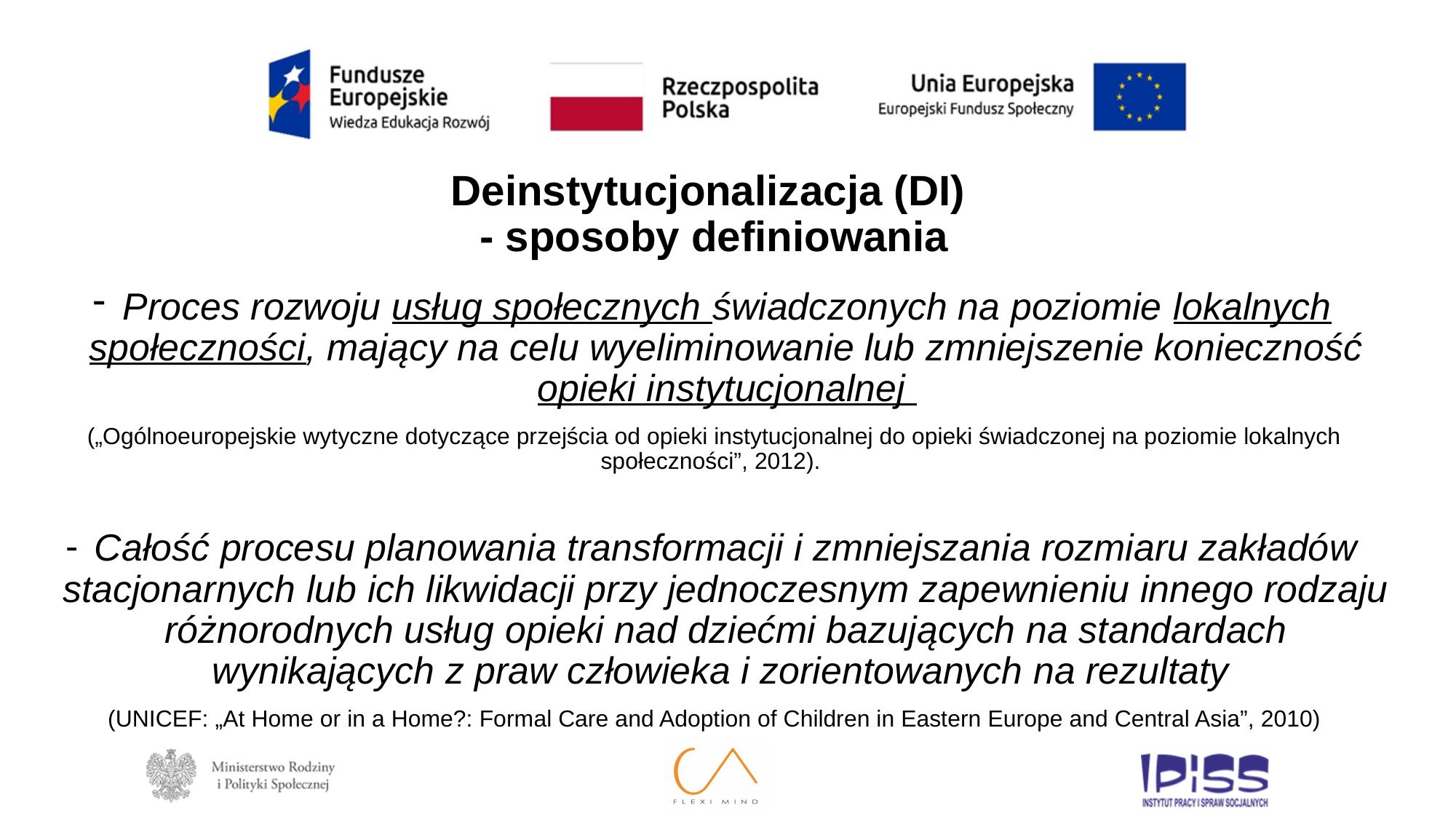

Deinstytucjonalizacja (DI)
- sposoby definiowania
Proces rozwoju usług społecznych świadczonych na poziomie lokalnych społeczności, mający na celu wyeliminowanie lub zmniejszenie konieczność opieki instytucjonalnej
(„Ogólnoeuropejskie wytyczne dotyczące przejścia od opieki instytucjonalnej do opieki świadczonej na poziomie lokalnych społeczności”, 2012).

Całość procesu planowania transformacji i zmniejszania rozmiaru zakładów stacjonarnych lub ich likwidacji przy jednoczesnym zapewnieniu innego rodzaju różnorodnych usług opieki nad dziećmi bazujących na standardach wynikających z praw człowieka i zorientowanych na rezultaty
(UNICEF: „At Home or in a Home?: Formal Care and Adoption of Children in Eastern Europe and Central Asia”, 2010)